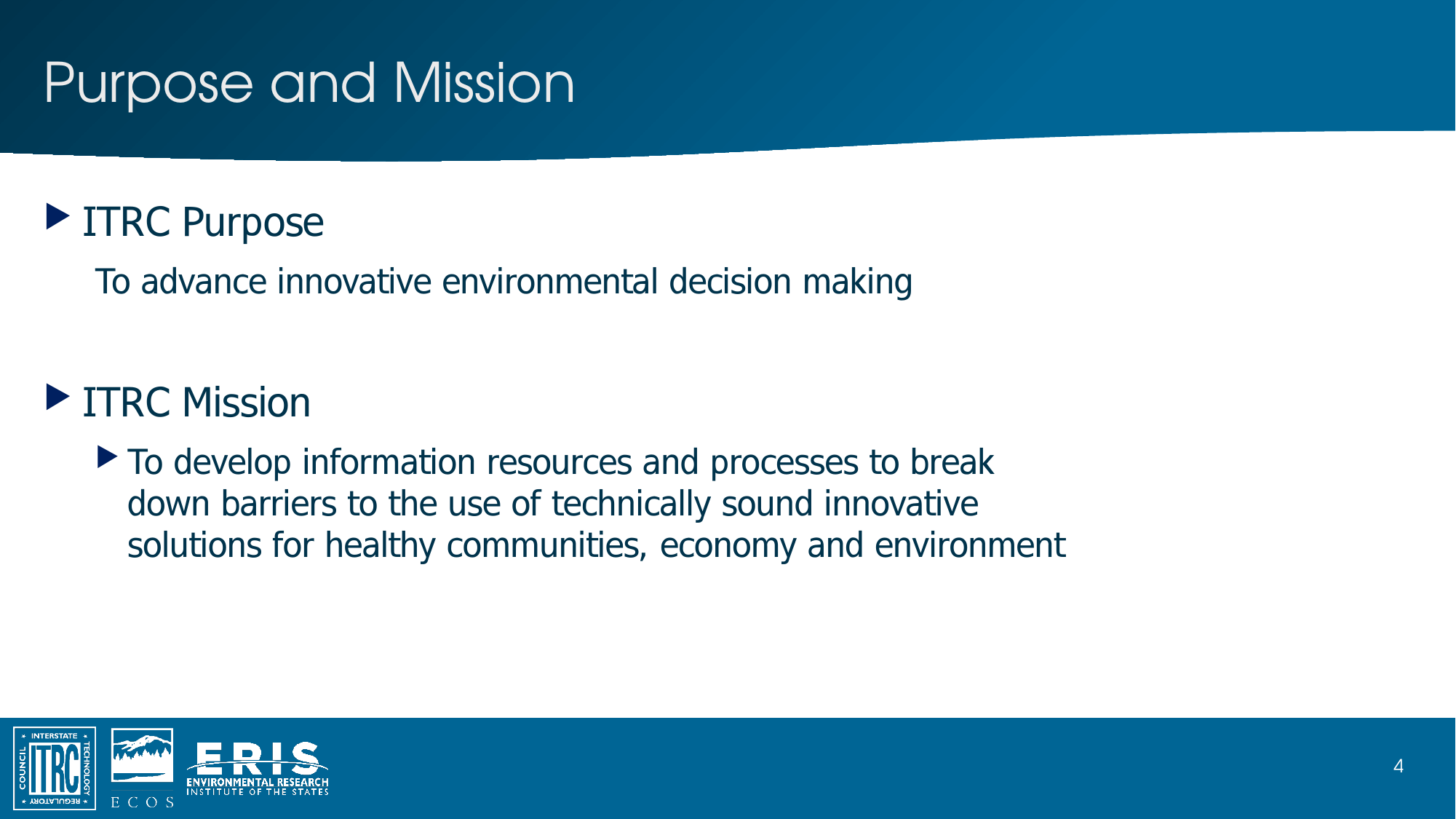

# Purpose and Mission
ITRC Purpose
To advance innovative environmental decision making

ITRC Mission
To develop information resources and processes to break down barriers to the use of technically sound innovative solutions for healthy communities, economy and environment

4